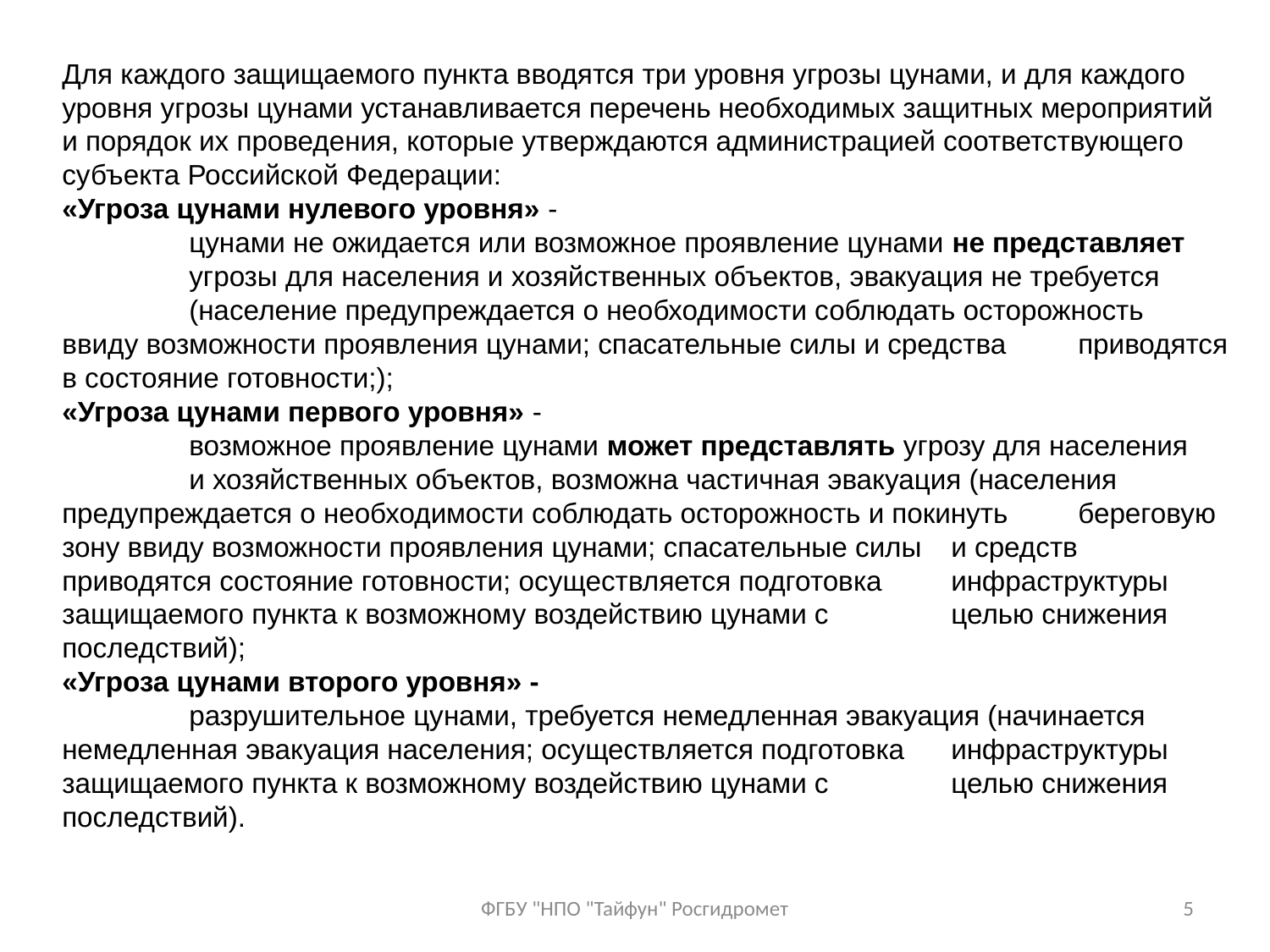

Для каждого защищаемого пункта вводятся три уровня угрозы цунами, и для каждого уровня угрозы цунами устанавливается перечень необходимых защитных мероприятий и порядок их проведения, которые утверждаются администрацией соответствующего субъекта Российской Федерации:
«Угроза цунами нулевого уровня» -
	цунами не ожидается или возможное проявление цунами не представляет
	угрозы для населения и хозяйственных объектов, эвакуация не требуется
	(население предупреждается о необходимости соблюдать осторожность 	ввиду возможности проявления цунами; спасательные силы и средства 	приводятся в состояние готовности;);
«Угроза цунами первого уровня» -
	возможное проявление цунами может представлять угрозу для населения
	и хозяйственных объектов, возможна частичная эвакуация (населения 	предупреждается о необходимости соблюдать осторожность и покинуть 	береговую зону ввиду возможности проявления цунами; спасательные силы 	и средств приводятся состояние готовности; осуществляется подготовка 	инфраструктуры защищаемого пункта к возможному воздействию цунами с 	целью снижения последствий);
«Угроза цунами второго уровня» -
	разрушительное цунами, требуется немедленная эвакуация (начинается 	немедленная эвакуация населения; осуществляется подготовка 	инфраструктуры защищаемого пункта к возможному воздействию цунами с 	целью снижения последствий).
ФГБУ "НПО "Тайфун" Росгидромет
5